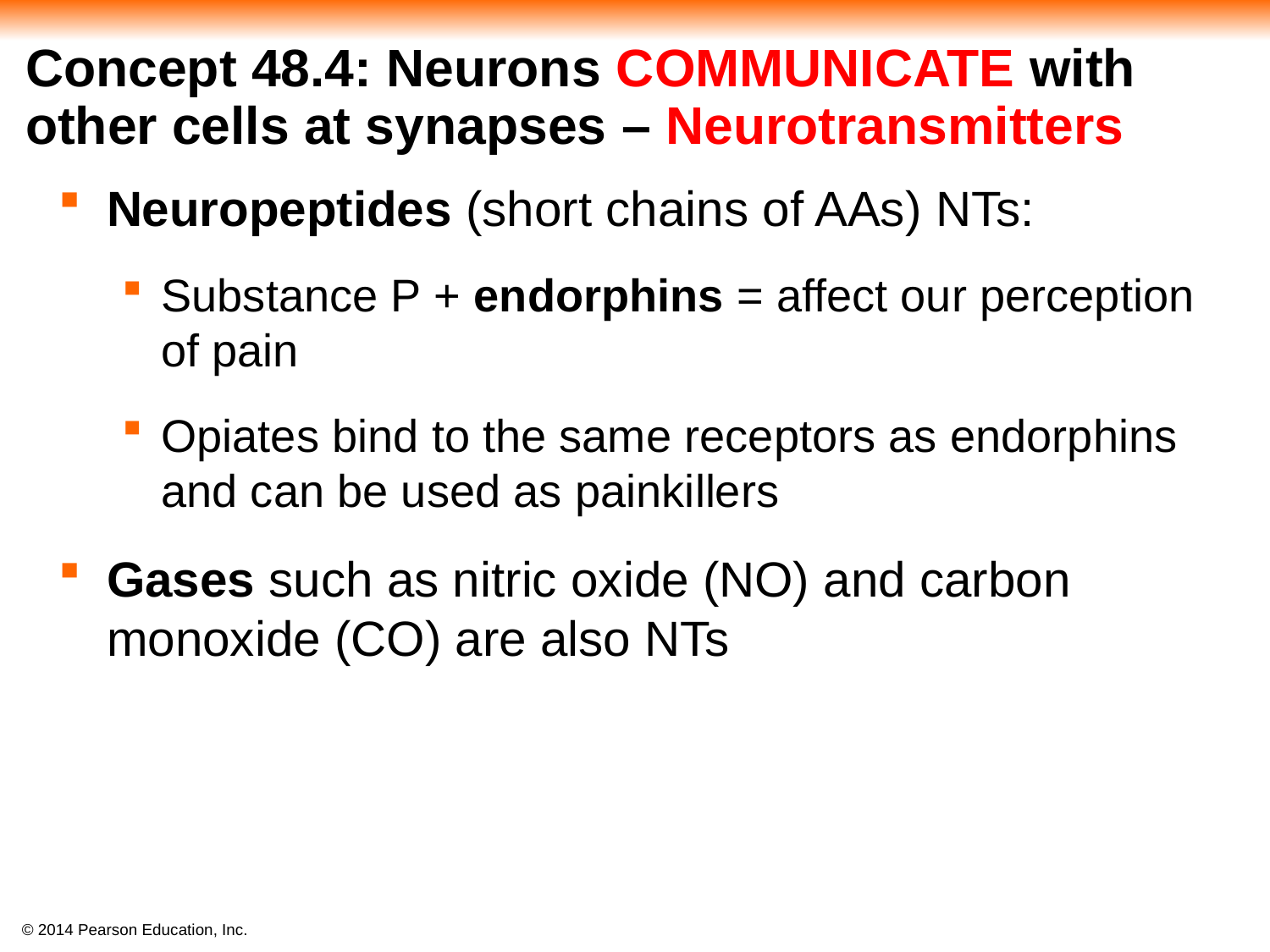

# Concept 48.4: Neurons COMMUNICATE with other cells at synapses – Neurotransmitters
Neuropeptides (short chains of AAs) NTs:
Substance P + endorphins = affect our perception of pain
Opiates bind to the same receptors as endorphins and can be used as painkillers
Gases such as nitric oxide (NO) and carbon monoxide (CO) are also NTs